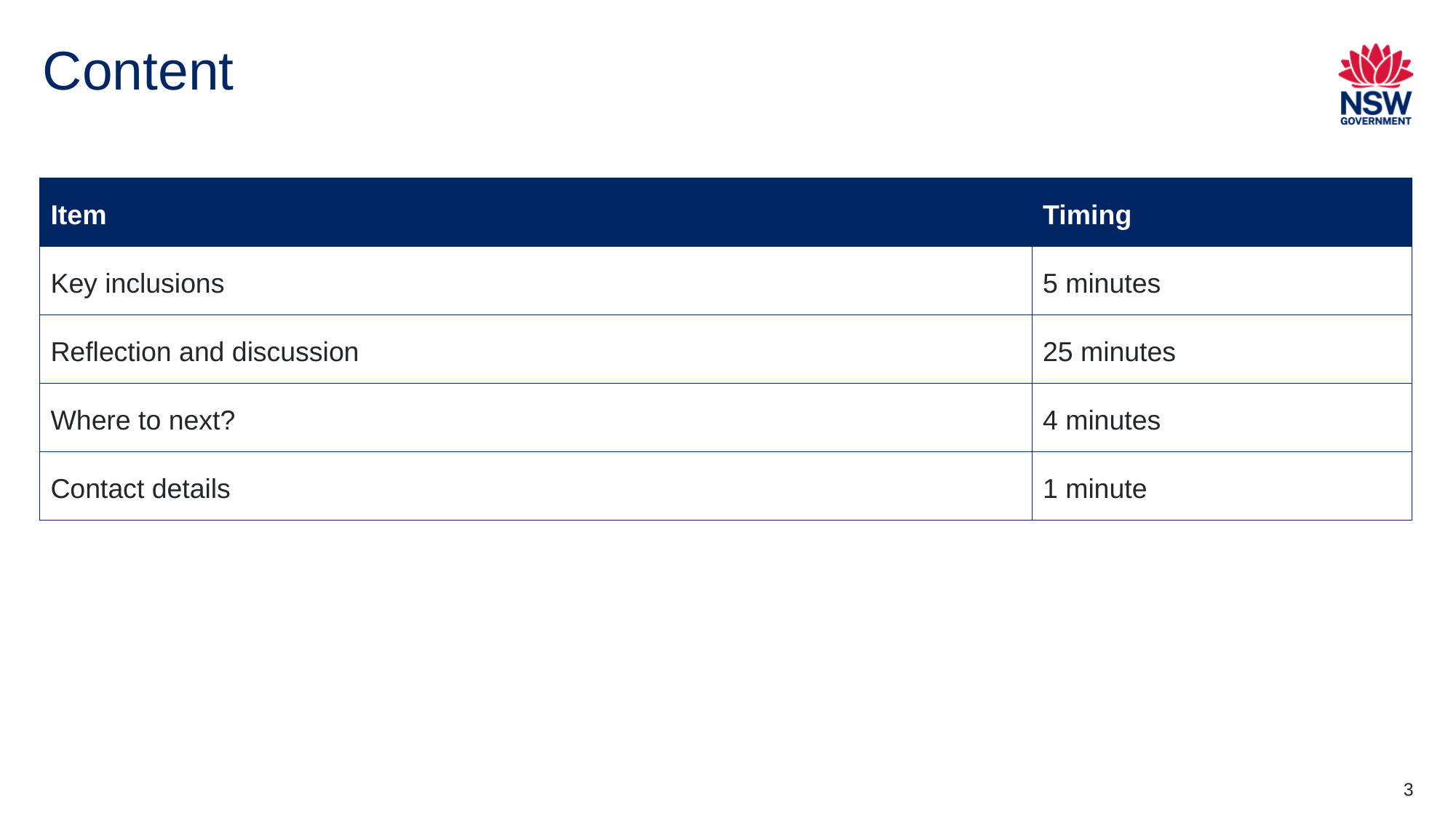

# Content
| Item | Timing |
| --- | --- |
| Key inclusions | 5 minutes |
| Reflection and discussion | 25 minutes |
| Where to next? | 4 minutes |
| Contact details | 1 minute |
3